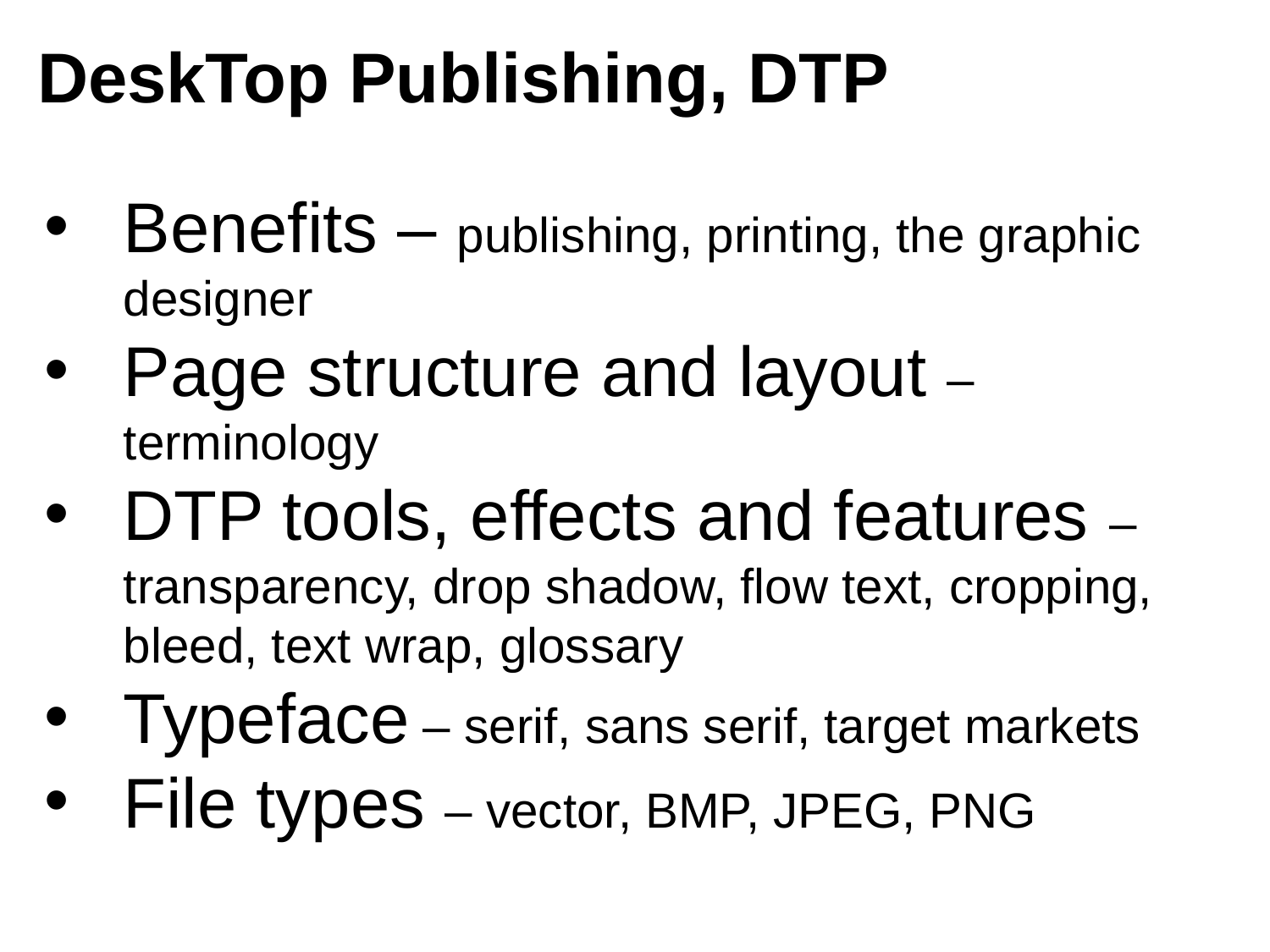

DeskTop Publishing, DTP
Benefits – publishing, printing, the graphic designer
Page structure and layout – terminology
DTP tools, effects and features – transparency, drop shadow, flow text, cropping, bleed, text wrap, glossary
Typeface – serif, sans serif, target markets
File types – vector, BMP, JPEG, PNG